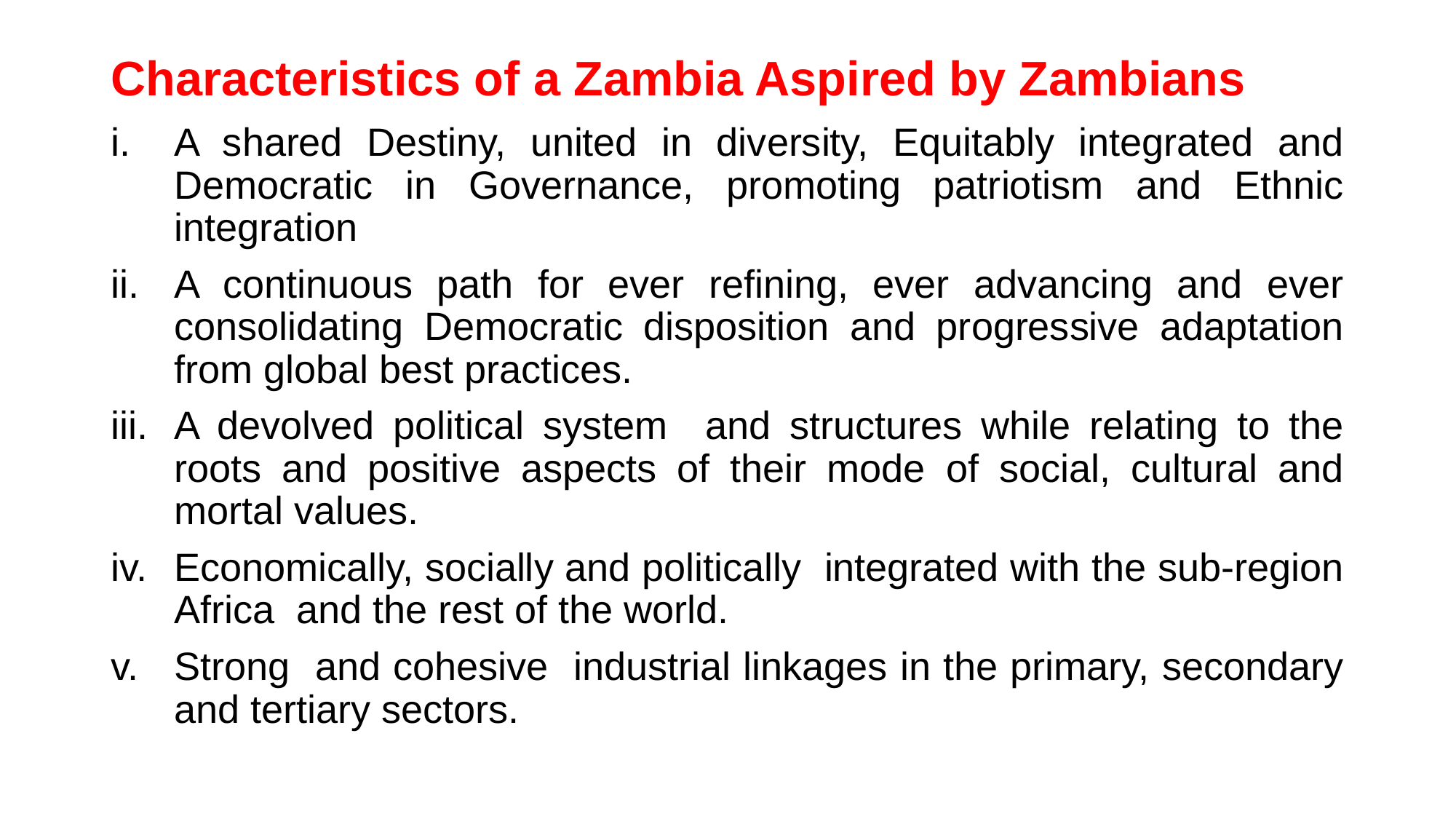

# Characteristics of a Zambia Aspired by Zambians
A shared Destiny, united in diversity, Equitably integrated and Democratic in Governance, promoting patriotism and Ethnic integration
A continuous path for ever refining, ever advancing and ever consolidating Democratic disposition and progressive adaptation from global best practices.
A devolved political system  and structures while relating to the roots and positive aspects of their mode of social, cultural and mortal values.
Economically, socially and politically  integrated with the sub-region Africa  and the rest of the world.
Strong  and cohesive  industrial linkages in the primary, secondary and tertiary sectors.